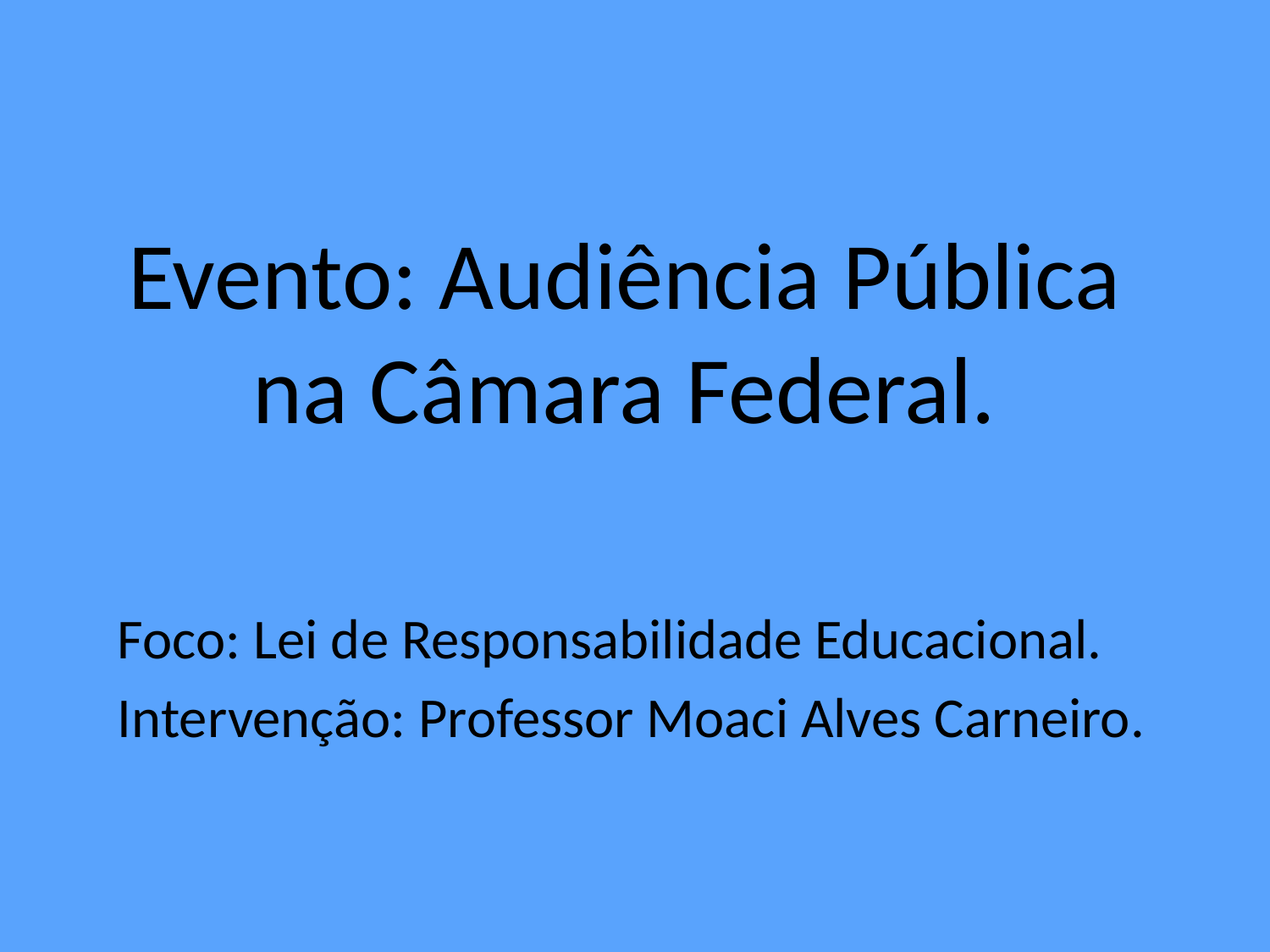

# Evento: Audiência Pública na Câmara Federal.
Foco: Lei de Responsabilidade Educacional.
Intervenção: Professor Moaci Alves Carneiro.